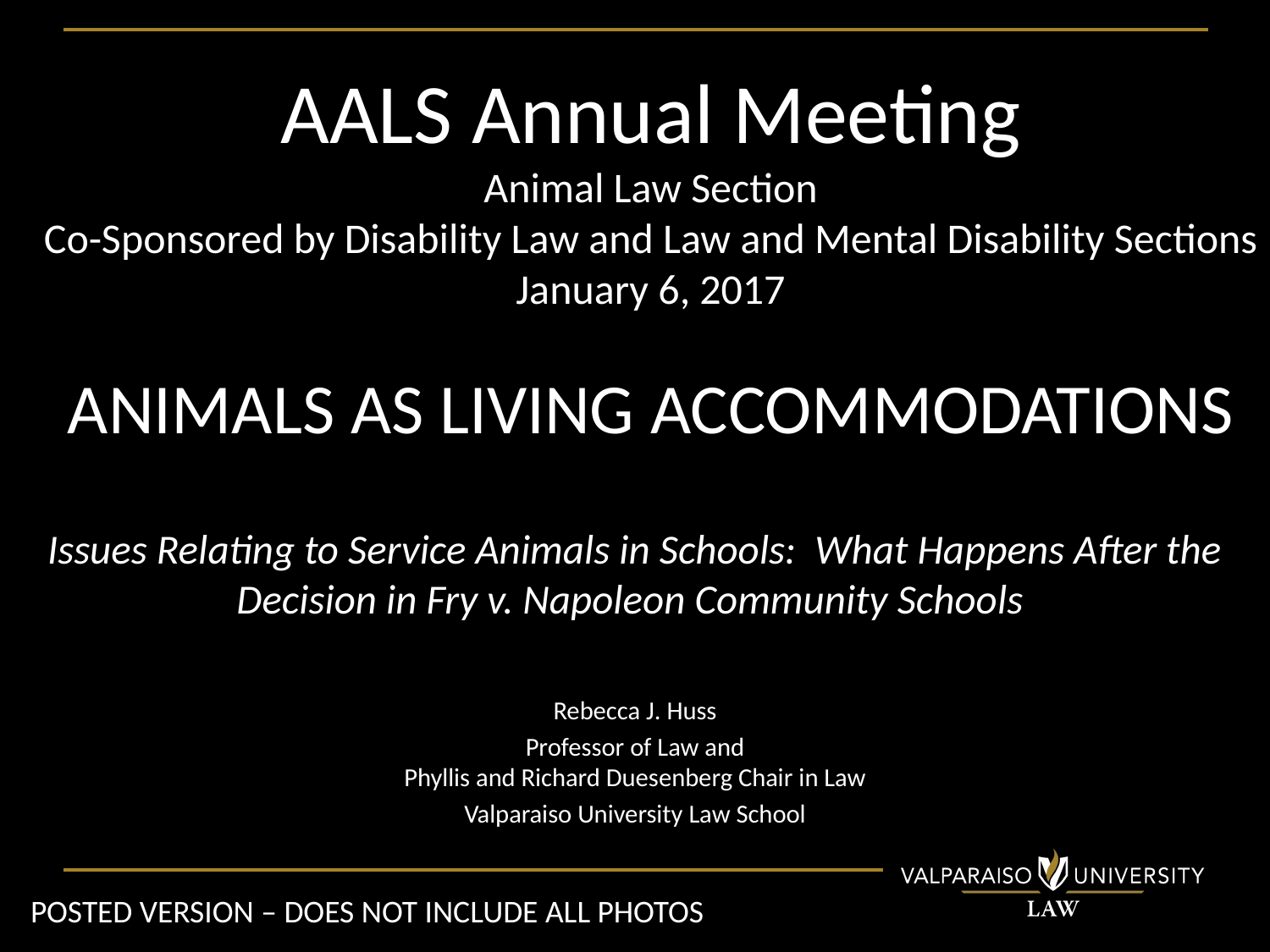

# AALS Annual Meeting Animal Law Section Co-Sponsored by Disability Law and Law and Mental Disability Sections January 6, 2017 ANIMALS AS LIVING ACCOMMODATIONS

Issues Relating to Service Animals in Schools:  What Happens After the Decision in Fry v. Napoleon Community Schools

Rebecca J. Huss
Professor of Law and
Phyllis and Richard Duesenberg Chair in Law
Valparaiso University Law School

POSTED VERSION – DOES NOT INCLUDE ALL PHOTOS